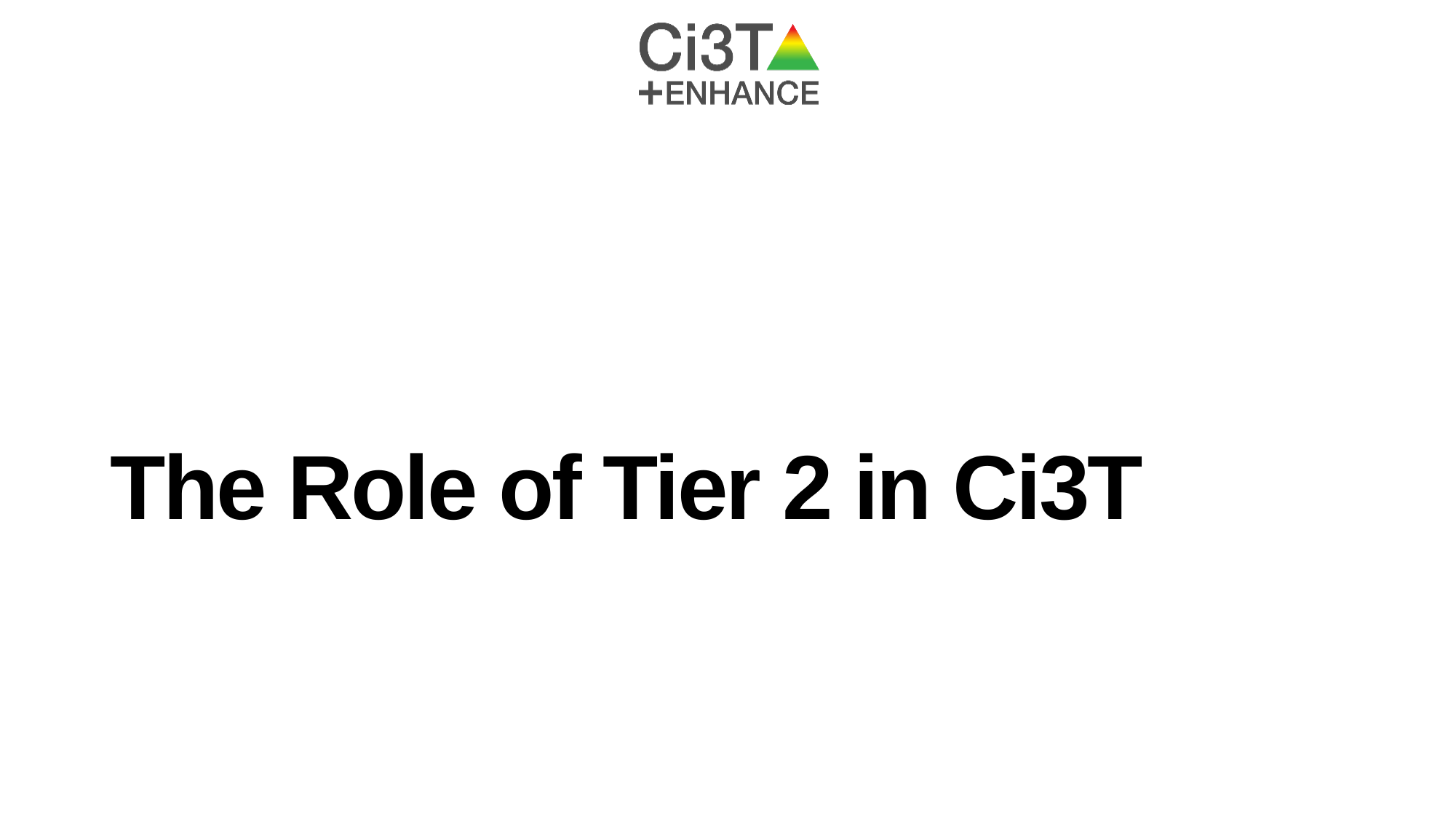

# The Role of Tier 2 in Ci3T